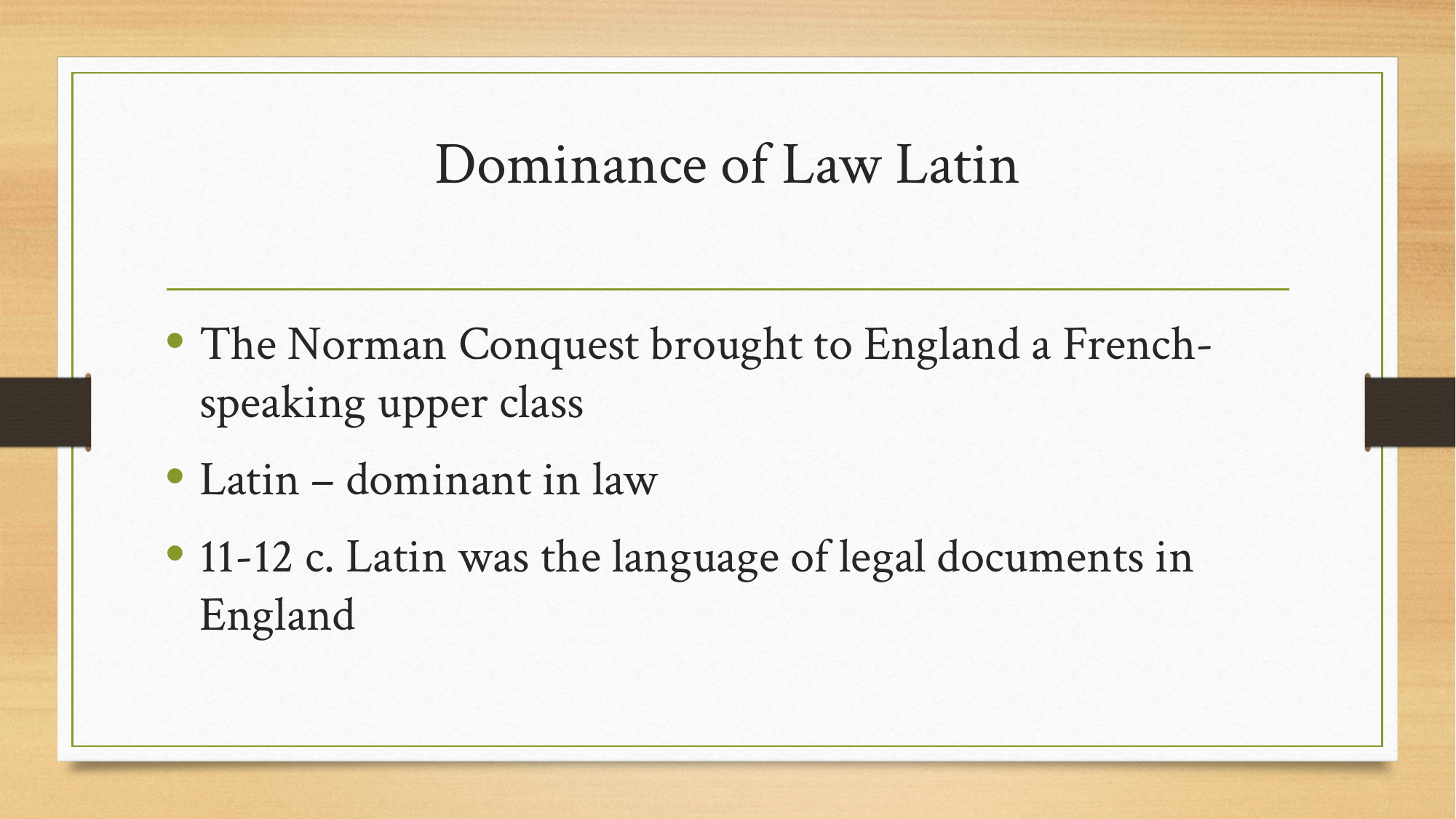

# Dominance of Law Latin
The Norman Conquest brought to England a French-speaking upper class
Latin – dominant in law
11-12 c. Latin was the language of legal documents in England